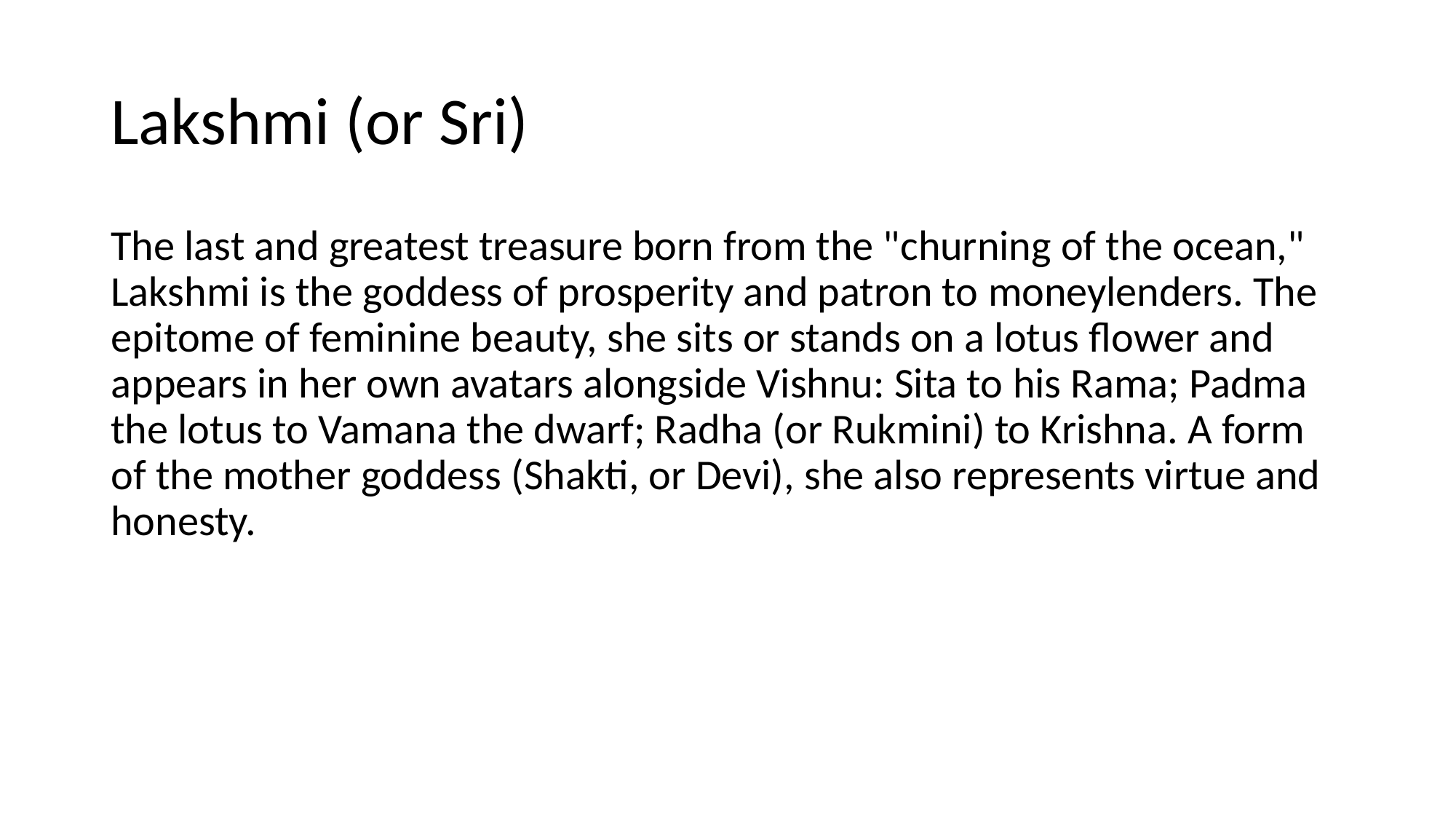

# Lakshmi (or Sri)
The last and greatest treasure born from the "churning of the ocean," Lakshmi is the goddess of prosperity and patron to moneylenders. The epitome of feminine beauty, she sits or stands on a lotus flower and appears in her own avatars alongside Vishnu: Sita to his Rama; Padma the lotus to Vamana the dwarf; Radha (or Rukmini) to Krishna. A form of the mother goddess (Shakti, or Devi), she also represents virtue and honesty.